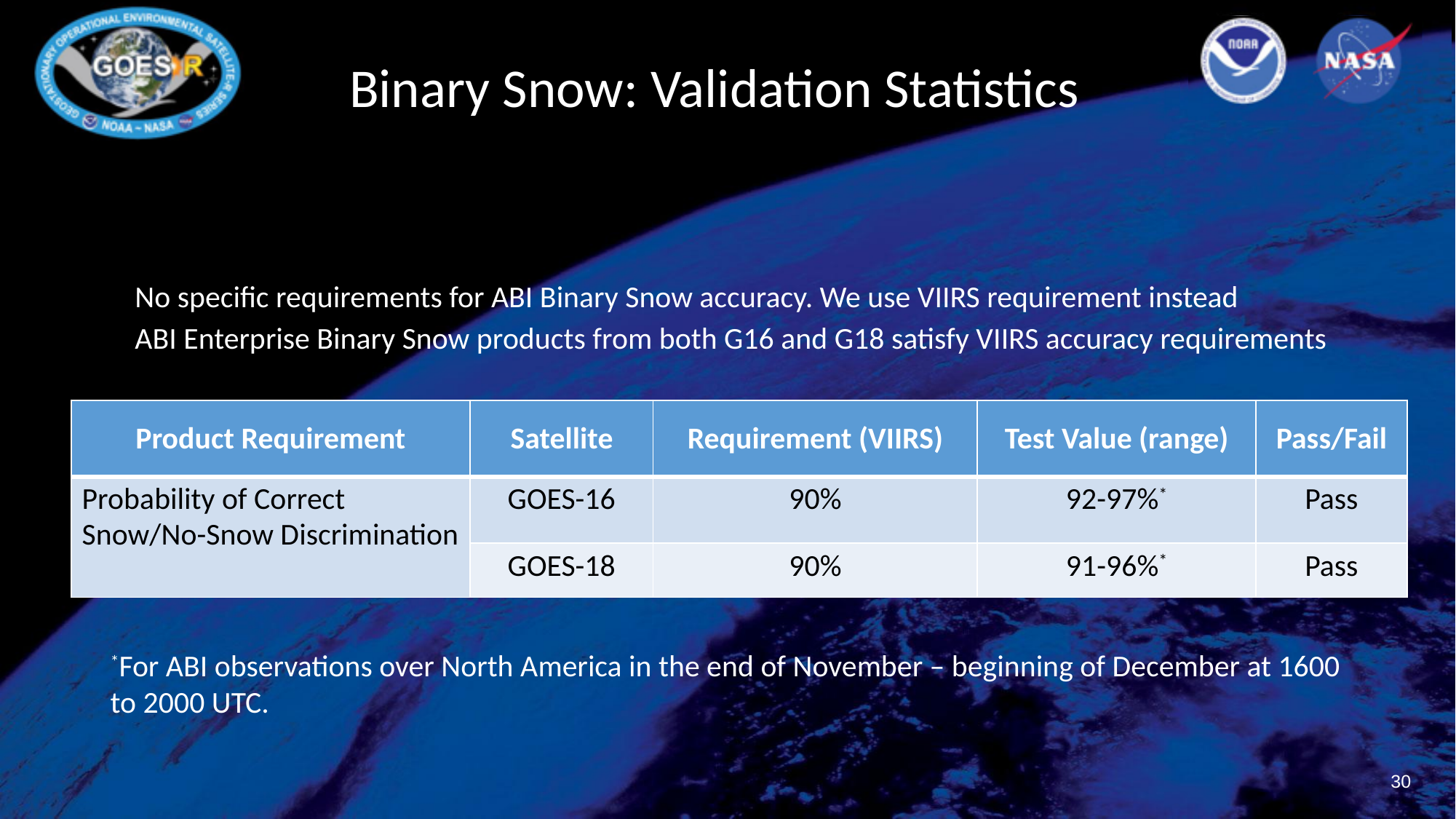

# Binary Snow: Validation Statistics
No specific requirements for ABI Binary Snow accuracy. We use VIIRS requirement instead
ABI Enterprise Binary Snow products from both G16 and G18 satisfy VIIRS accuracy requirements

| Product Requirement | Satellite | Requirement (VIIRS) | Test Value (range) | Pass/Fail |
| --- | --- | --- | --- | --- |
| Probability of Correct Snow/No-Snow Discrimination | GOES-16 | 90% | 92-97%\* | Pass |
|  | GOES-18 | 90% | 91-96%\* | Pass |
*For ABI observations over North America in the end of November – beginning of December at 1600 to 2000 UTC.
30